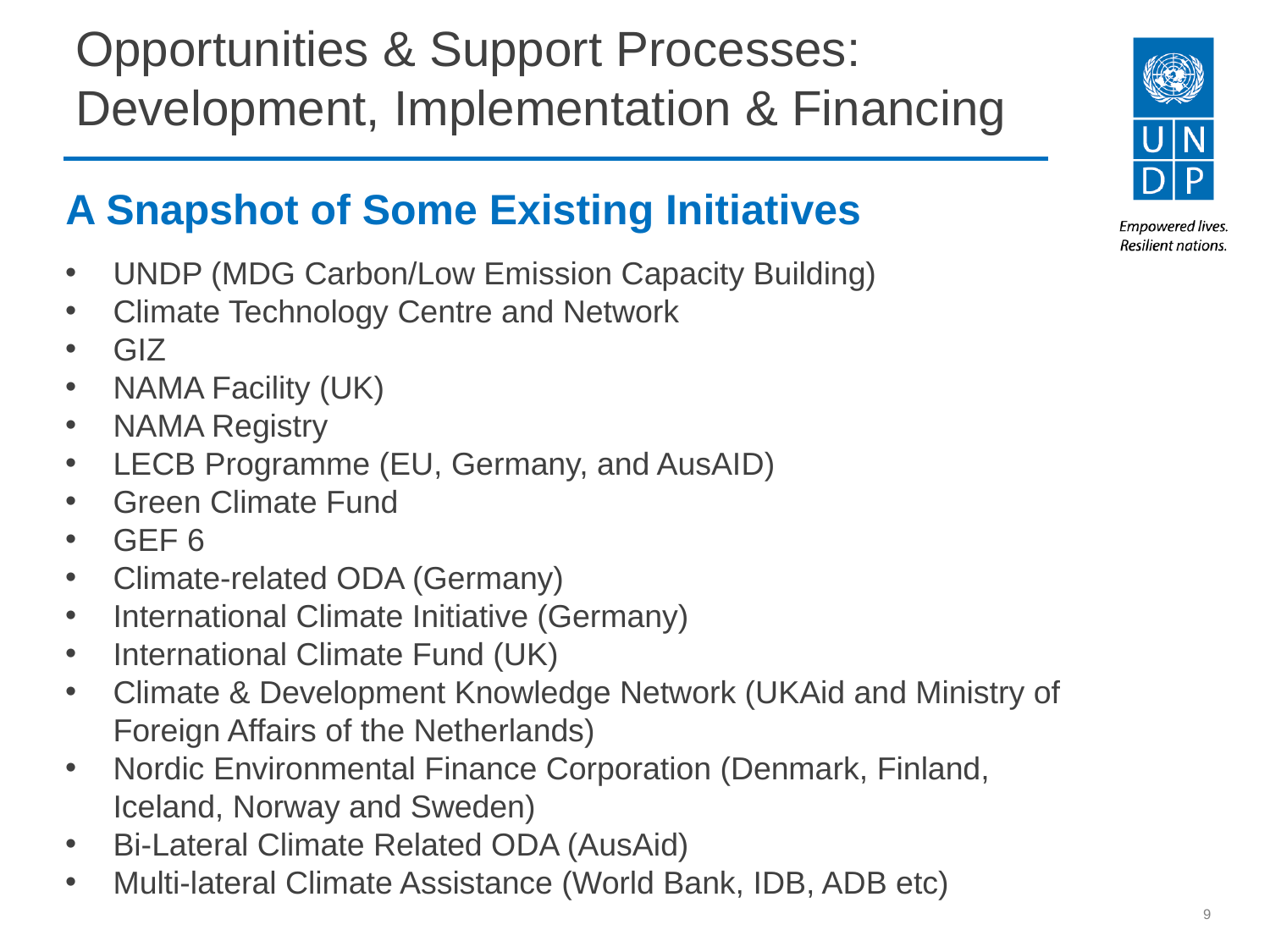

Opportunities & Support Processes: Development, Implementation & Financing
A Snapshot of Some Existing Initiatives
UNDP (MDG Carbon/Low Emission Capacity Building)
Climate Technology Centre and Network
GIZ
NAMA Facility (UK)
NAMA Registry
LECB Programme (EU, Germany, and AusAID)
Green Climate Fund
GEF 6
Climate-related ODA (Germany)
International Climate Initiative (Germany)
International Climate Fund (UK)
Climate & Development Knowledge Network (UKAid and Ministry of Foreign Affairs of the Netherlands)
Nordic Environmental Finance Corporation (Denmark, Finland, Iceland, Norway and Sweden)
Bi-Lateral Climate Related ODA (AusAid)
Multi-lateral Climate Assistance (World Bank, IDB, ADB etc)